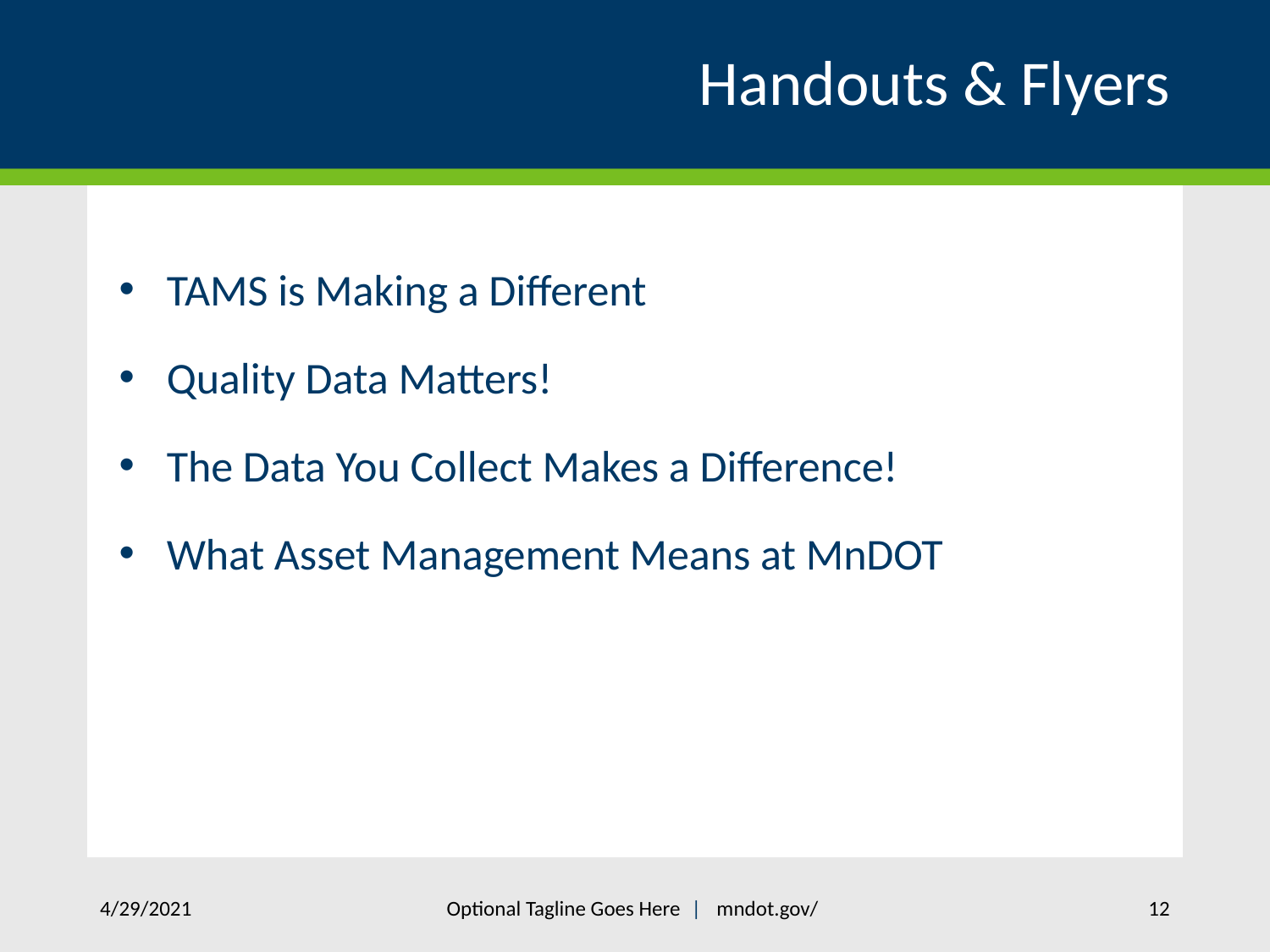

# Handouts & Flyers
TAMS is Making a Different
Quality Data Matters!
The Data You Collect Makes a Difference!
What Asset Management Means at MnDOT
4/29/2021
Optional Tagline Goes Here |  mndot.gov/
12